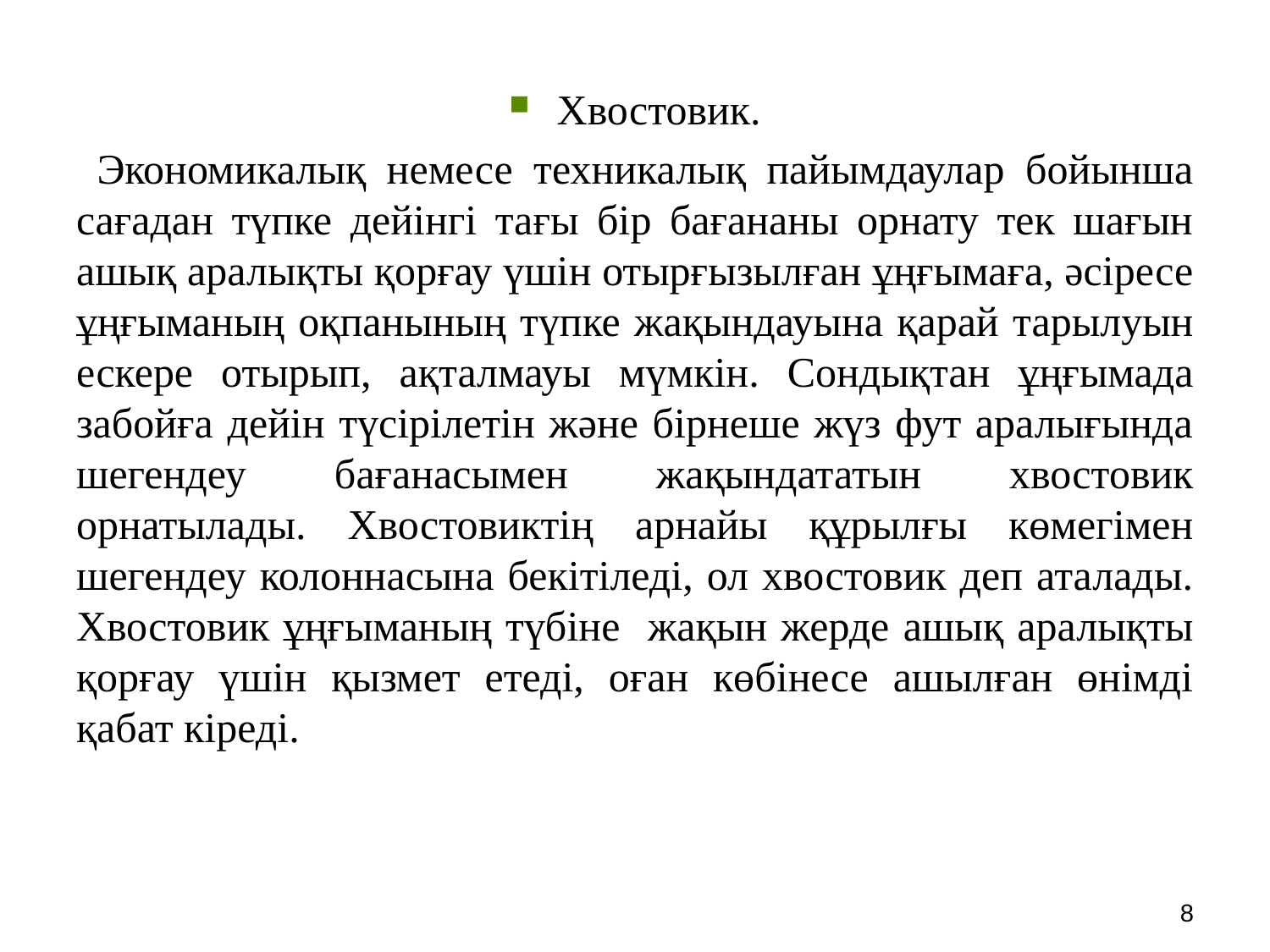

Хвостовик.
 Экономикалық немесе техникалық пайымдаулар бойынша сағадан түпке дейінгі тағы бір бағананы орнату тек шағын ашық аралықты қорғау үшін отырғызылған ұңғымаға, әсіресе ұңғыманың оқпанының түпке жақындауына қарай тарылуын ескере отырып, ақталмауы мүмкін. Сондықтан ұңғымада забойға дейін түсірілетін және бірнеше жүз фут аралығында шегендеу бағанасымен жақындататын хвостовик орнатылады. Хвостовиктің арнайы құрылғы көмегімен шегендеу колоннасына бекітіледі, ол хвостовик деп аталады. Хвостовик ұңғыманың түбіне  жақын жерде ашық аралықты қорғау үшін қызмет етеді, оған көбінесе ашылған өнімді қабат кіреді.
8